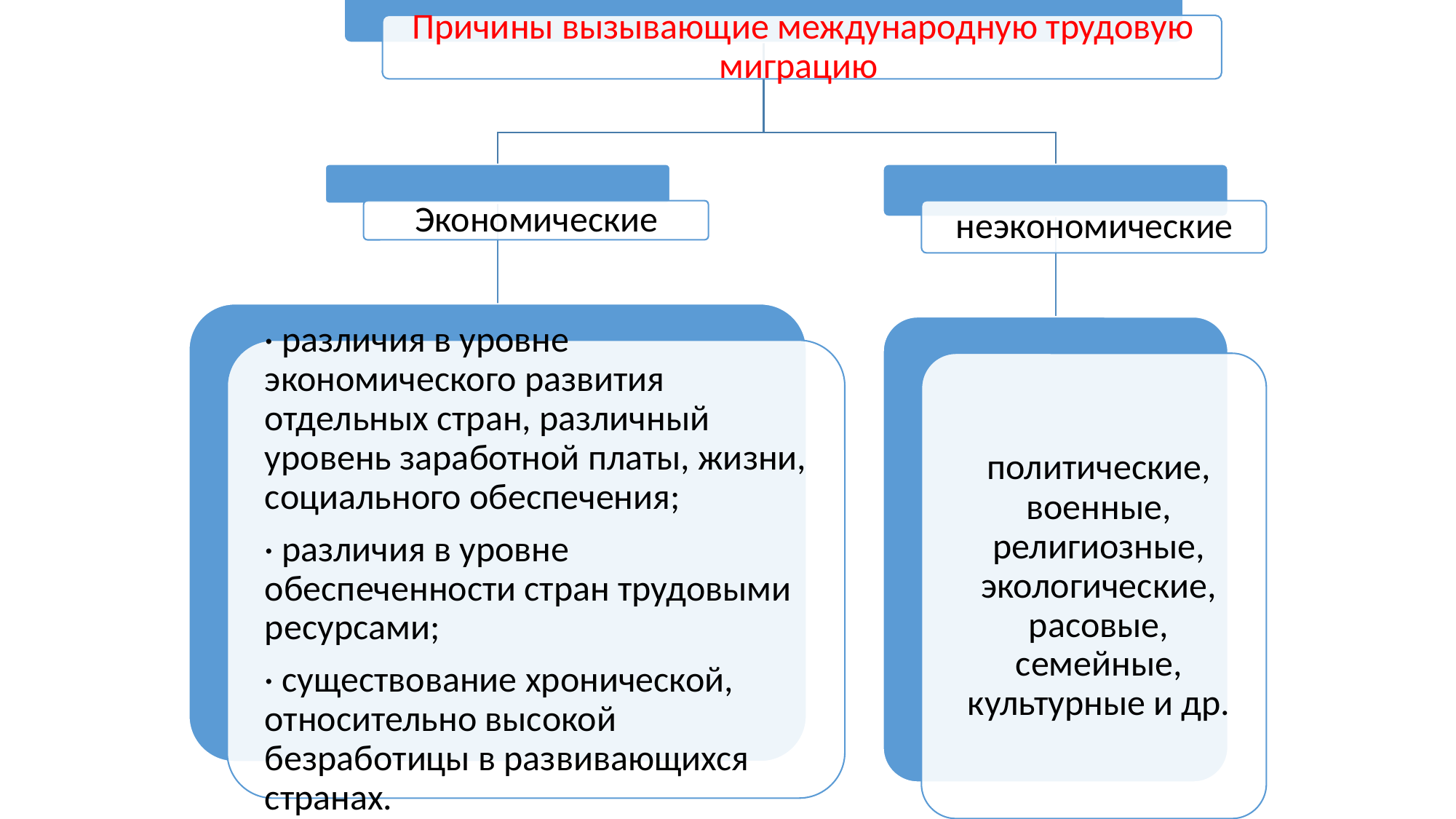

Причины вызывающие международную трудовую миграцию
Экономические
· различия в уровне экономического развития отдельных стран, различный уровень заработной платы, жизни, социального обеспечения;
· различия в уровне обеспеченности стран трудовыми ресурсами;
· существование хронической, относительно высокой безработицы в развивающихся странах.
неэкономические
политические, военные, религиозные, экологические, расовые, семейные, культурные и др.